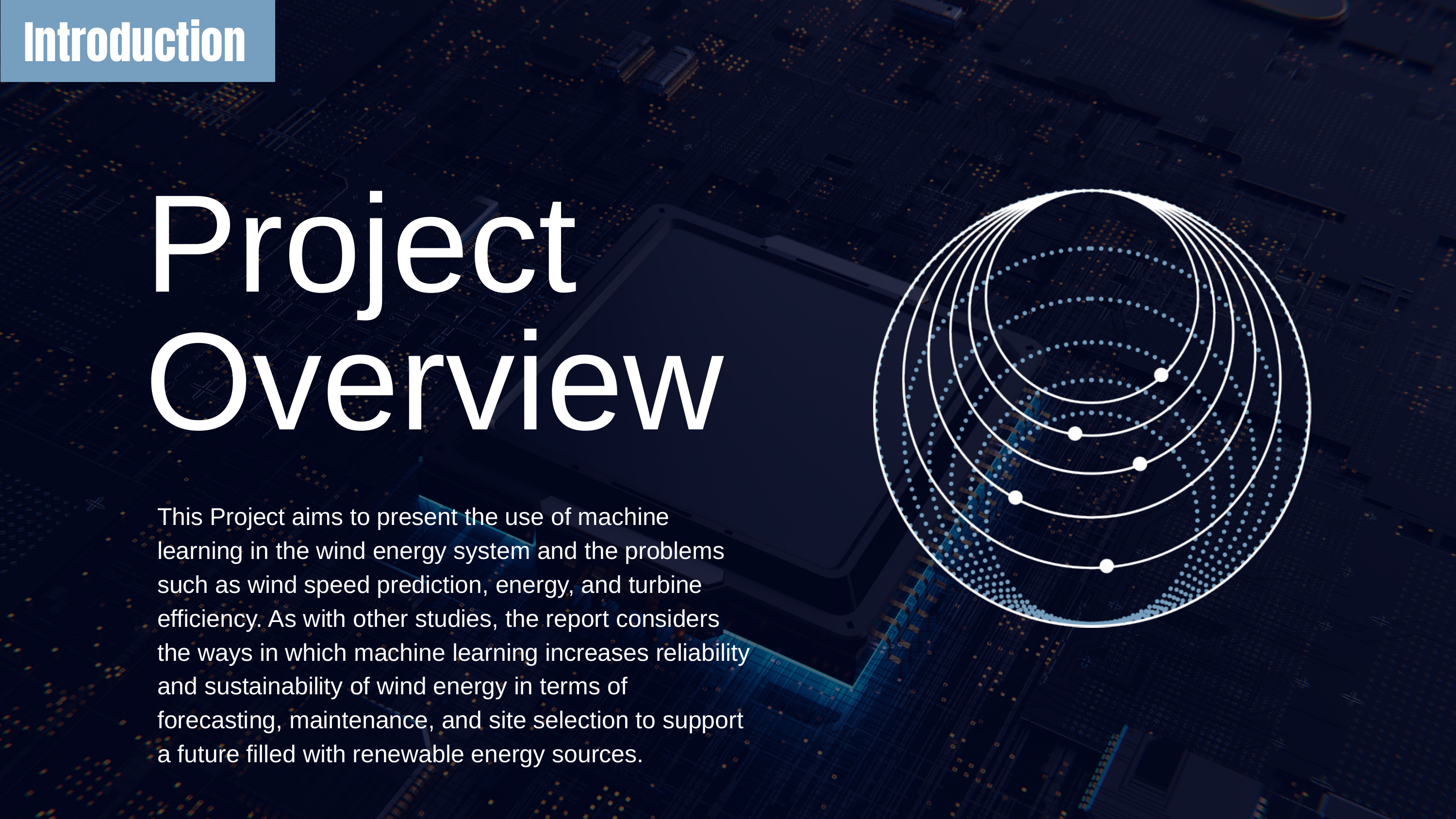

Introduction
Project Overview

This Project aims to present the use of machine learning in the wind energy system and the problems such as wind speed prediction, energy, and turbine efficiency. As with other studies, the report considers the ways in which machine learning increases reliability and sustainability of wind energy in terms of forecasting, maintenance, and site selection to support a future filled with renewable energy sources.